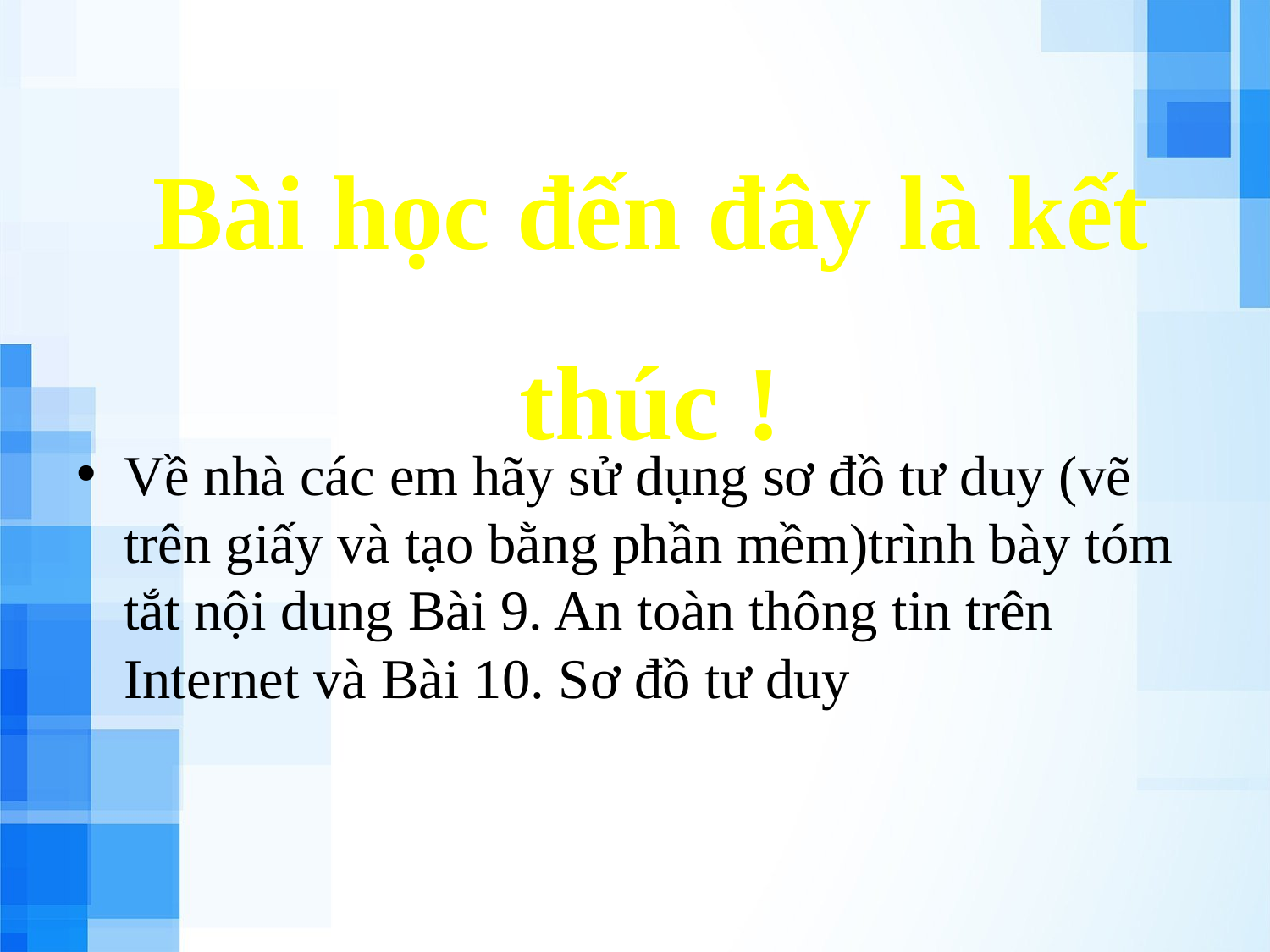

Bài học đến đây là kết thúc !
Về nhà các em hãy sử dụng sơ đồ tư duy (vẽ trên giấy và tạo bằng phần mềm)trình bày tóm tắt nội dung Bài 9. An toàn thông tin trên Internet và Bài 10. Sơ đồ tư duy